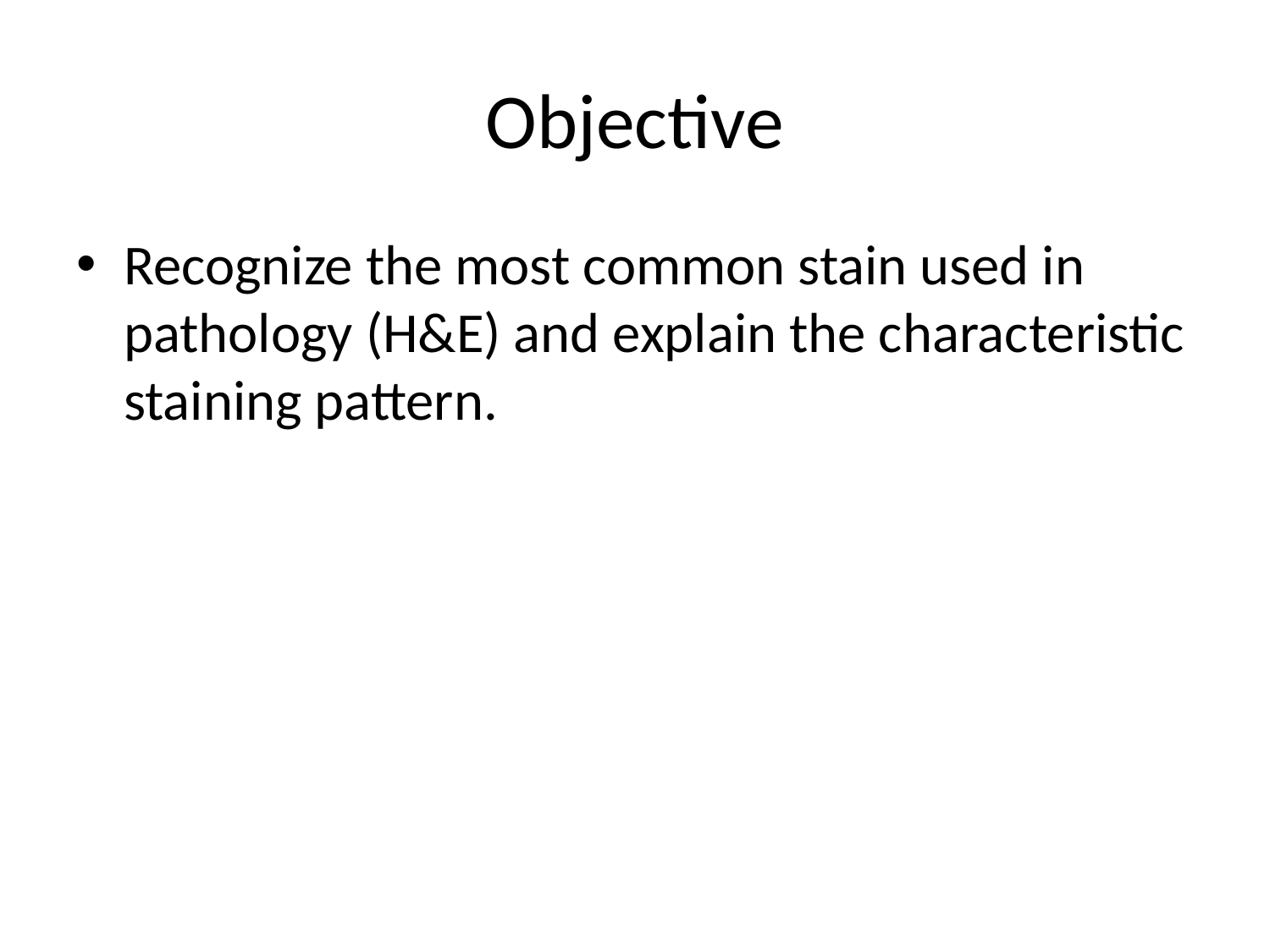

# Objective
Recognize the most common stain used in pathology (H&E) and explain the characteristic staining pattern.